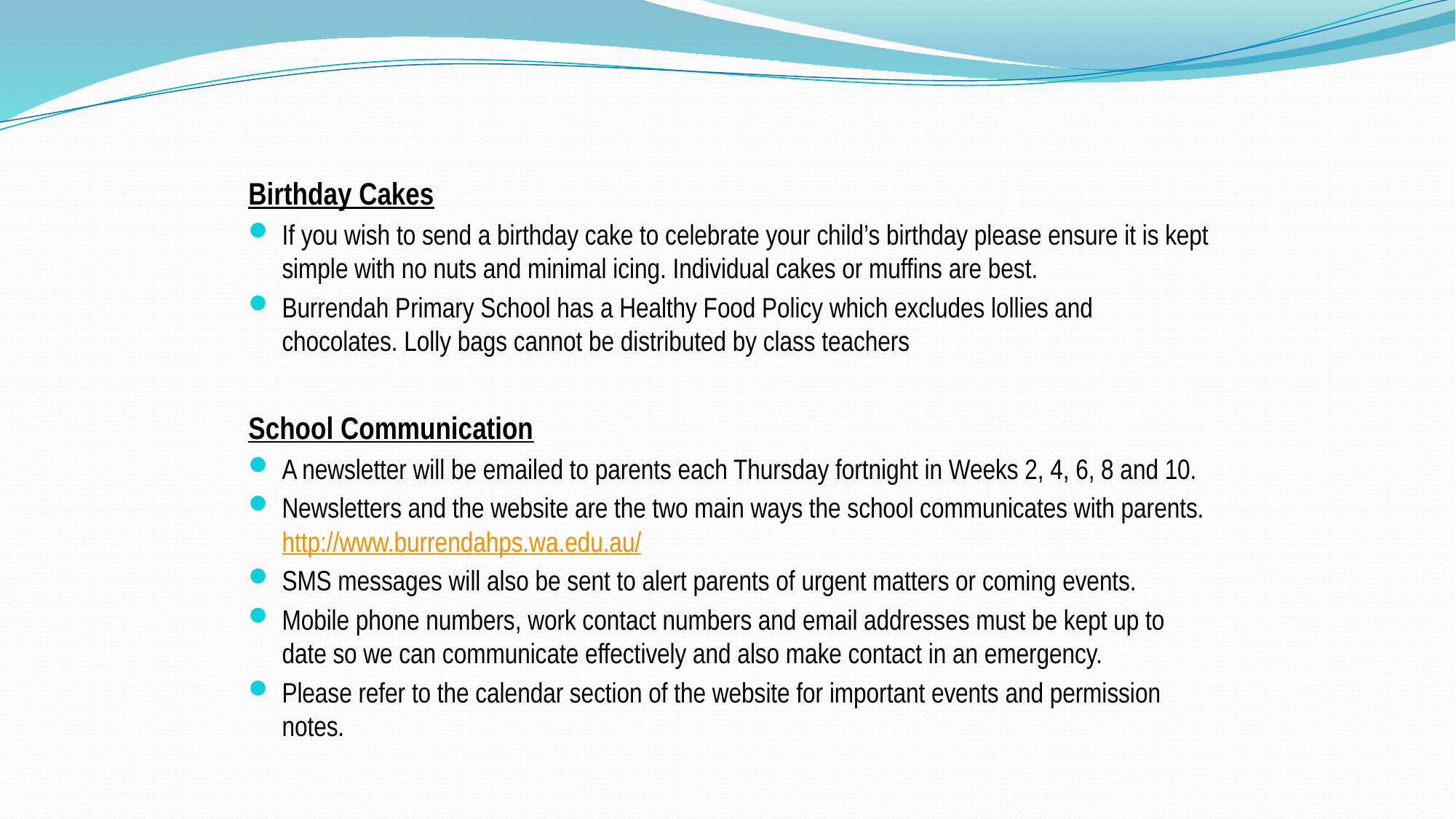

Birthday Cakes
If you wish to send a birthday cake to celebrate your child’s birthday please ensure it is kept simple with no nuts and minimal icing. Individual cakes or muffins are best.
Burrendah Primary School has a Healthy Food Policy which excludes lollies and chocolates. Lolly bags cannot be distributed by class teachers

School Communication
A newsletter will be emailed to parents each Thursday fortnight in Weeks 2, 4, 6, 8 and 10.
Newsletters and the website are the two main ways the school communicates with parents. http://www.burrendahps.wa.edu.au/
SMS messages will also be sent to alert parents of urgent matters or coming events.
Mobile phone numbers, work contact numbers and email addresses must be kept up to date so we can communicate effectively and also make contact in an emergency.
Please refer to the calendar section of the website for important events and permission notes.